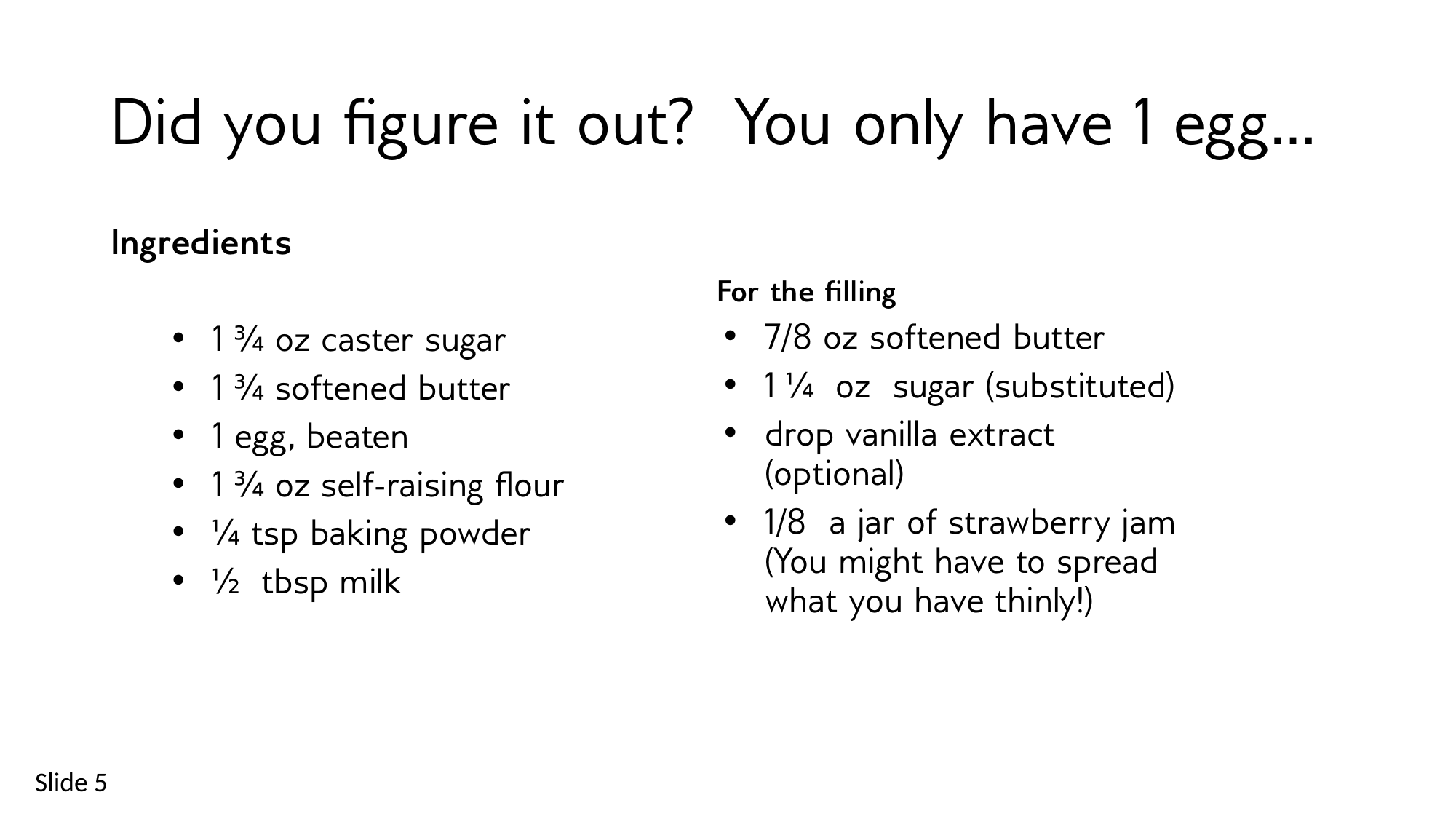

# Did you figure it out?  You only have 1 egg…
Ingredients

1 ¾ oz caster sugar
1 ¾ softened butter
1 egg, beaten
1 ¾ oz self-raising flour
¼ tsp baking powder
½  tbsp milk

For the filling
7/8 oz softened butter
1 ¼  oz  sugar (substituted)
drop vanilla extract (optional)
1/8  a jar of strawberry jam (You might have to spread what you have thinly!)
Slide 5